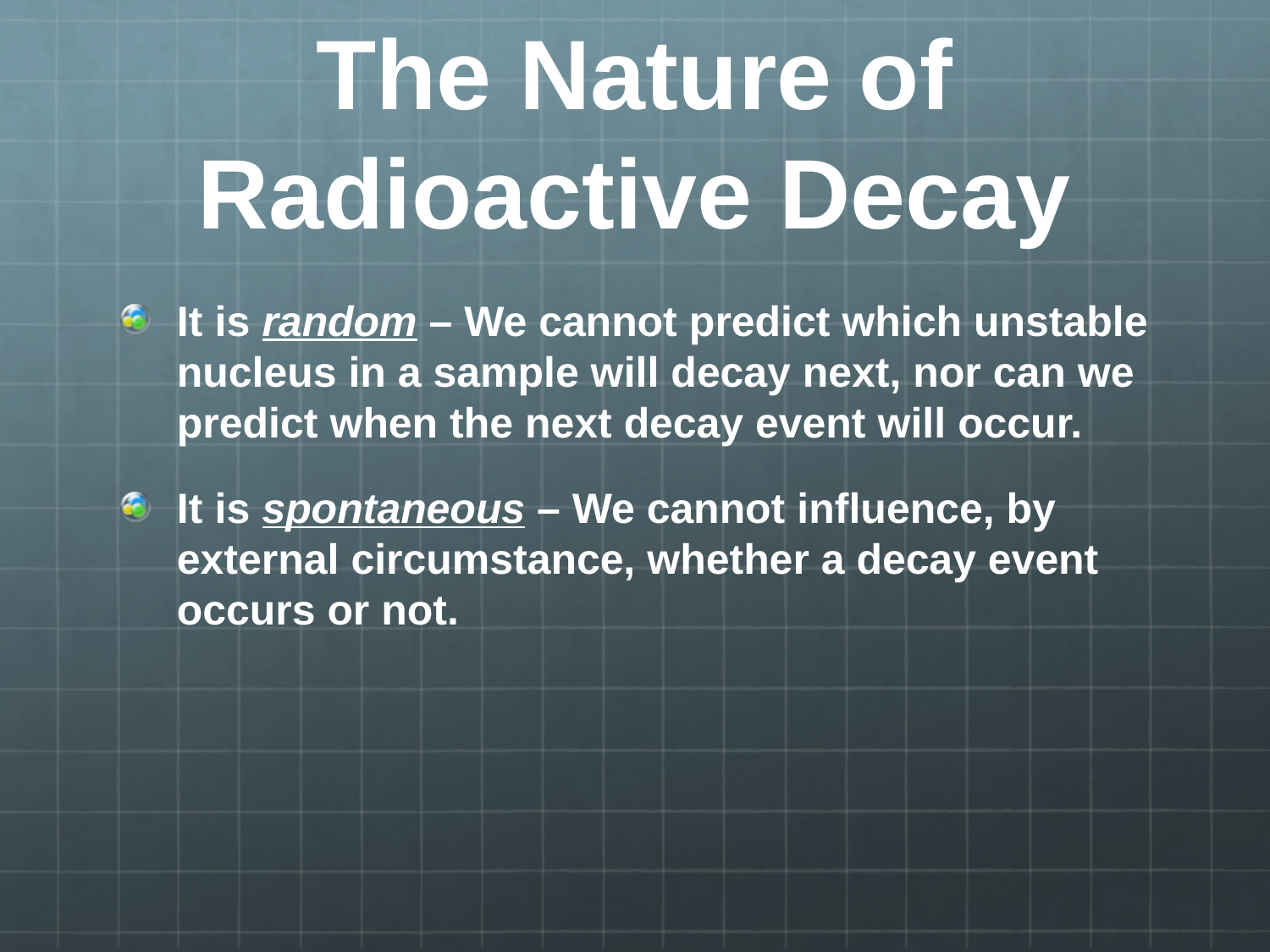

# The Nature of Radioactive Decay
It is random – We cannot predict which unstable nucleus in a sample will decay next, nor can we predict when the next decay event will occur.
It is spontaneous – We cannot influence, by external circumstance, whether a decay event occurs or not.